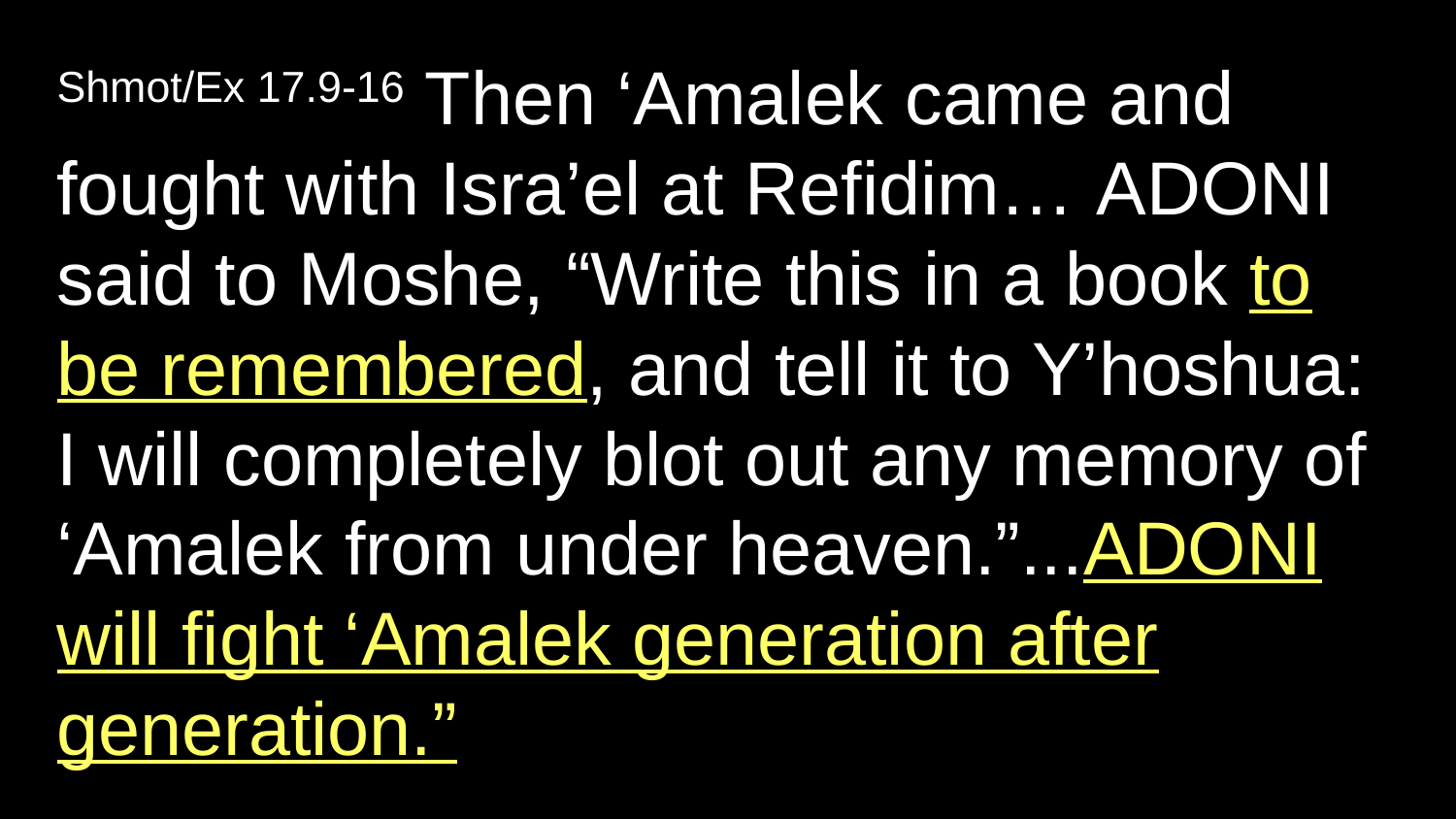

Shmot/Ex 17.9-16 Then ‘Amalek came and fought with Isra’el at Refidim… Adoni said to Moshe, “Write this in a book to be remembered, and tell it to Y’hoshua: I will completely blot out any memory of ‘Amalek from under heaven.”...Adoni will fight ‘Amalek generation after generation.”